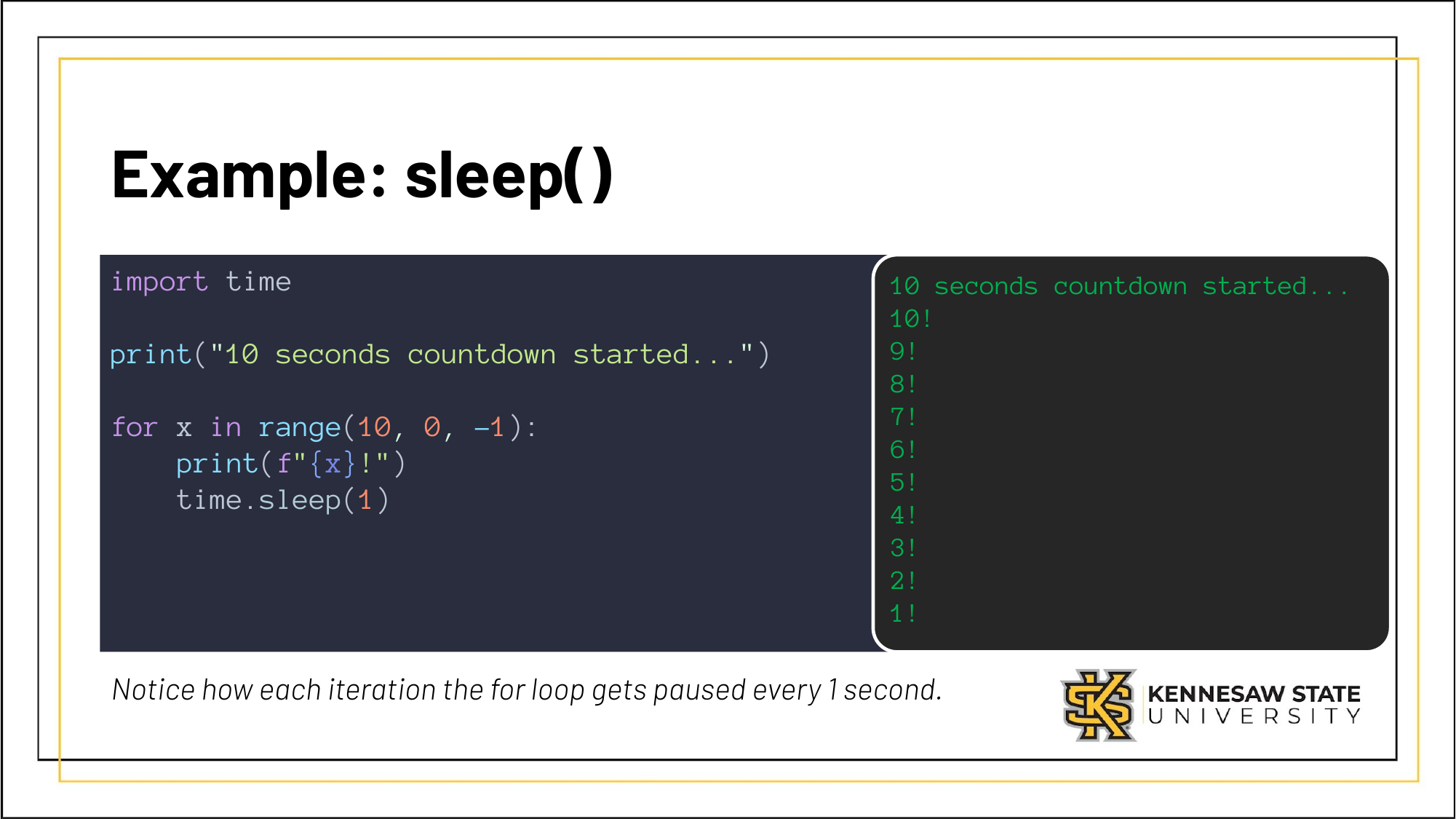

# Example: sleep()
import time

print("10 seconds countdown started...")

for x in range(10, 0, -1):
    print(f"{x}!")
    time.sleep(1)
10 seconds countdown started...
10!
9!
8!
7!
6!
5!
4!
3!
2!
1!
Notice how each iteration the for loop gets paused every 1 second.